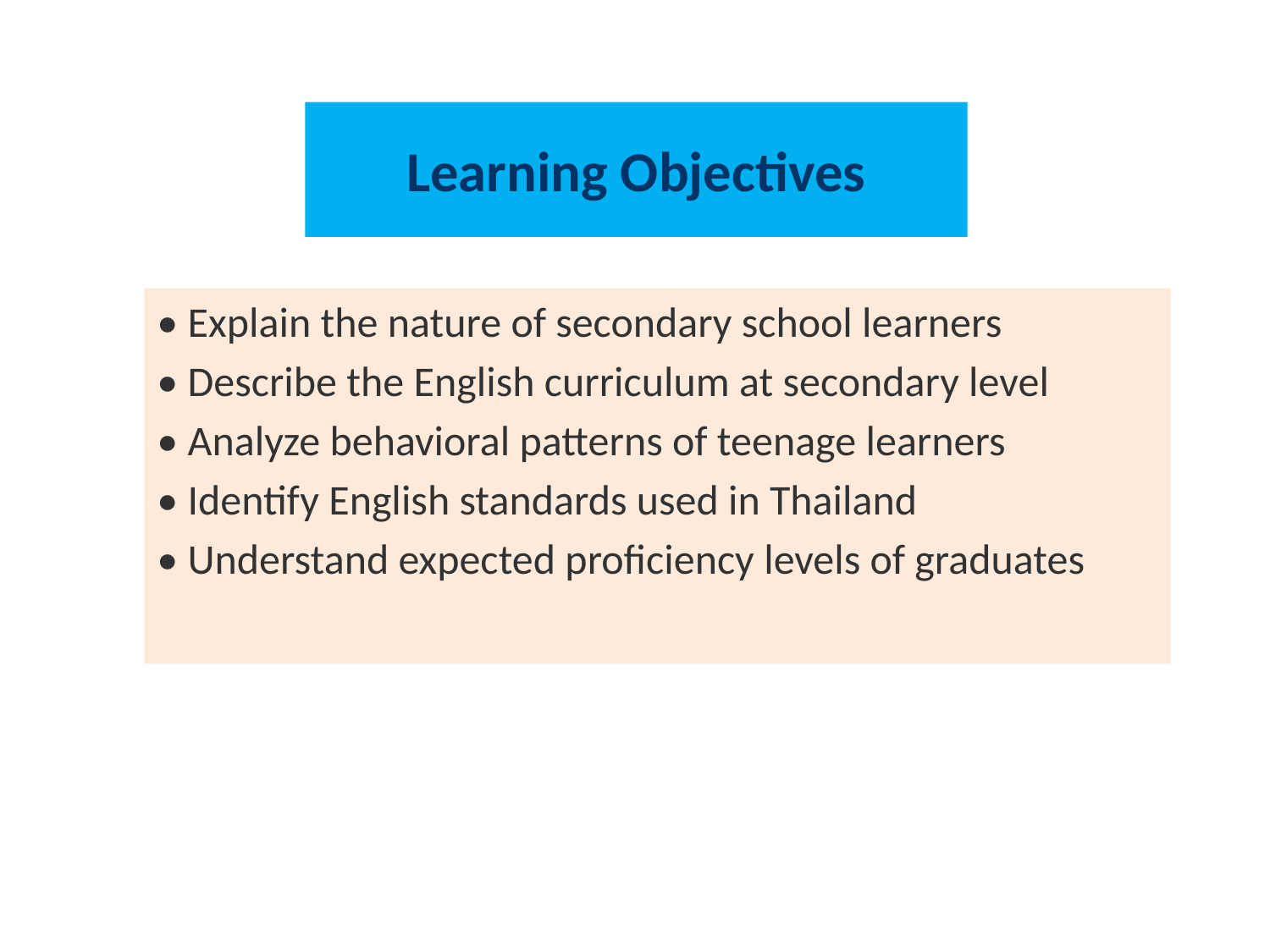

# Learning Objectives
• Explain the nature of secondary school learners
• Describe the English curriculum at secondary level
• Analyze behavioral patterns of teenage learners
• Identify English standards used in Thailand
• Understand expected proficiency levels of graduates